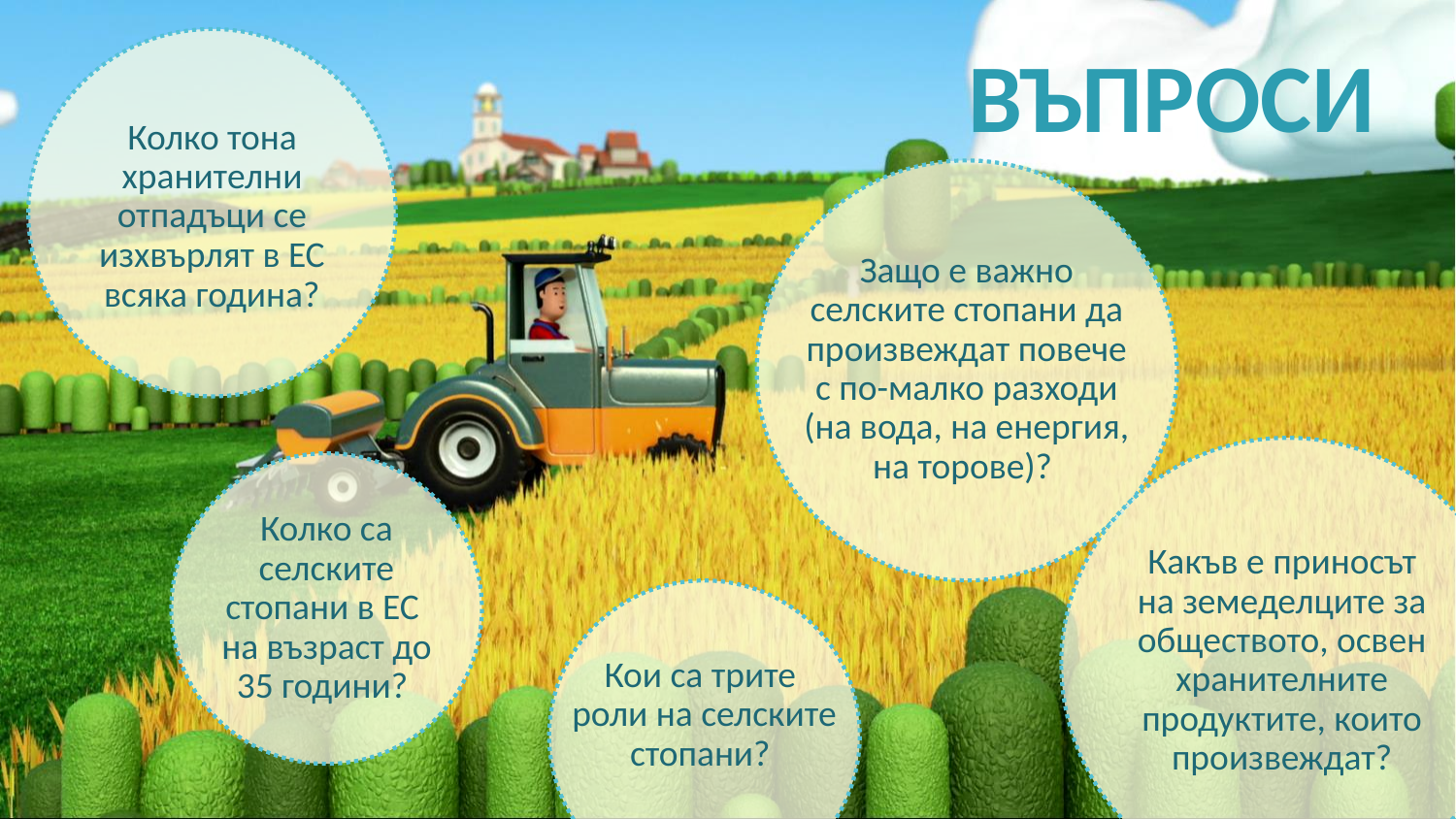

# Въпроси
Колко тона хранителни отпадъци се изхвърлят в ЕС всяка година?

Защо е важно селските стопани да произвеждат повече с по-малко разходи (на вода, на енергия, на торове)?

Колко са селските стопани в ЕС
на възраст до 35 години?
Какъв е приносът на земеделците за обществото, освен хранителните продуктите, които произвеждат?

Кои са трите
роли на селските стопани?